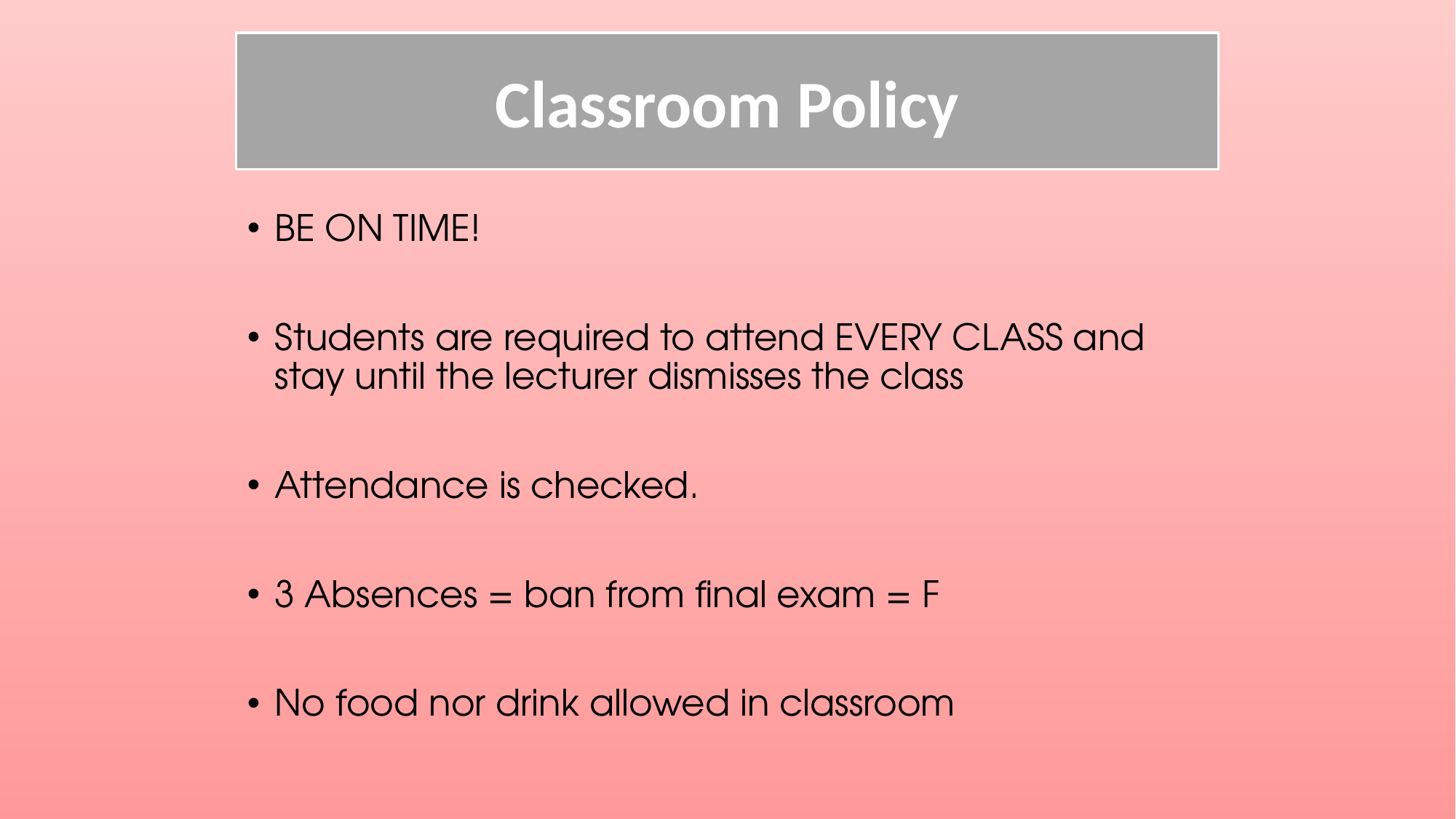

Classroom Policy
BE ON TIME!

Students are required to attend EVERY CLASS and stay until the lecturer dismisses the class

Attendance is checked.

3 Absences = ban from final exam = F

No food nor drink allowed in classroom